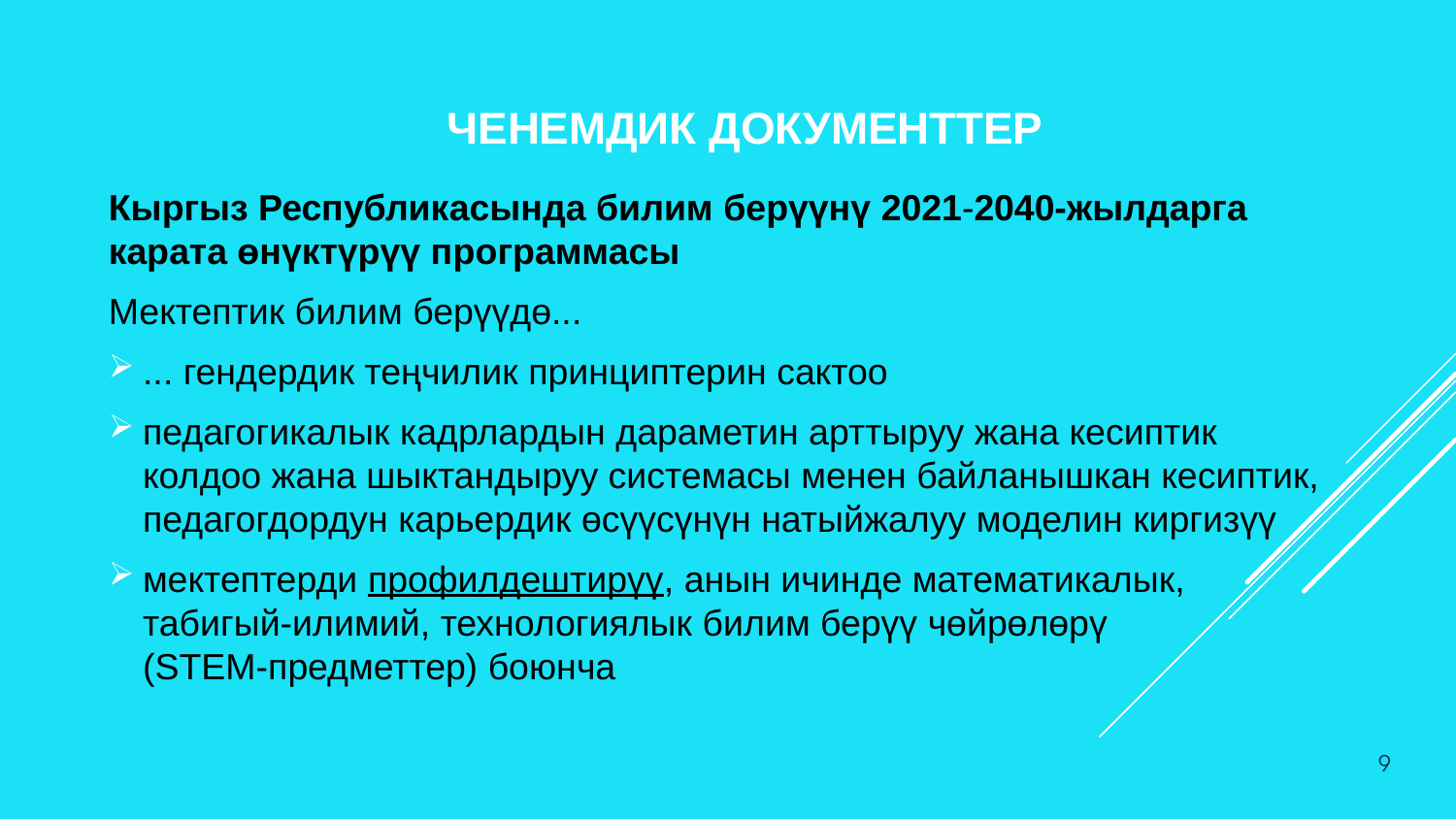

Ченемдик документтер
Кыргыз Республикасында билим берүүнү 2021-2040-жылдарга карата өнүктүрүү программасы
Мектептик билим берүүдө...
... гендердик теңчилик принциптерин сактоо
педагогикалык кадрлардын дараметин арттыруу жана кесиптик колдоо жана шыктандыруу системасы менен байланышкан кесиптик, педагогдордун карьердик өсүүсүнүн натыйжалуу моделин киргизүү
мектептерди профилдештирүү, анын ичинде математикалык, табигый-илимий, технологиялык билим берүү чөйрөлөрү 		   (STEM-предметтер) боюнча
9